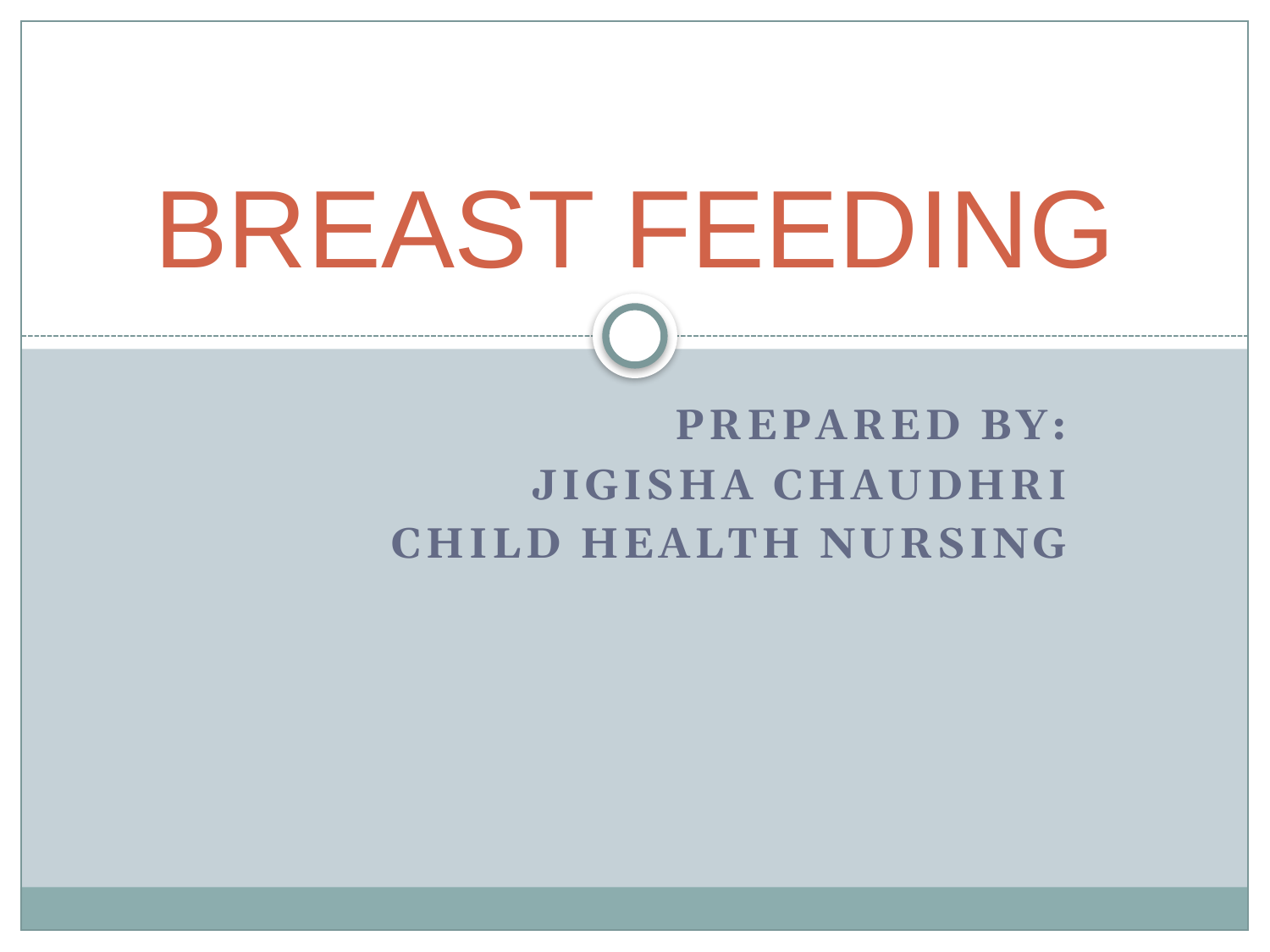

# BREAST FEEDING
PREPARED BY:
JIGISHA CHAUDHRI
CHILD HEALTH NURSING